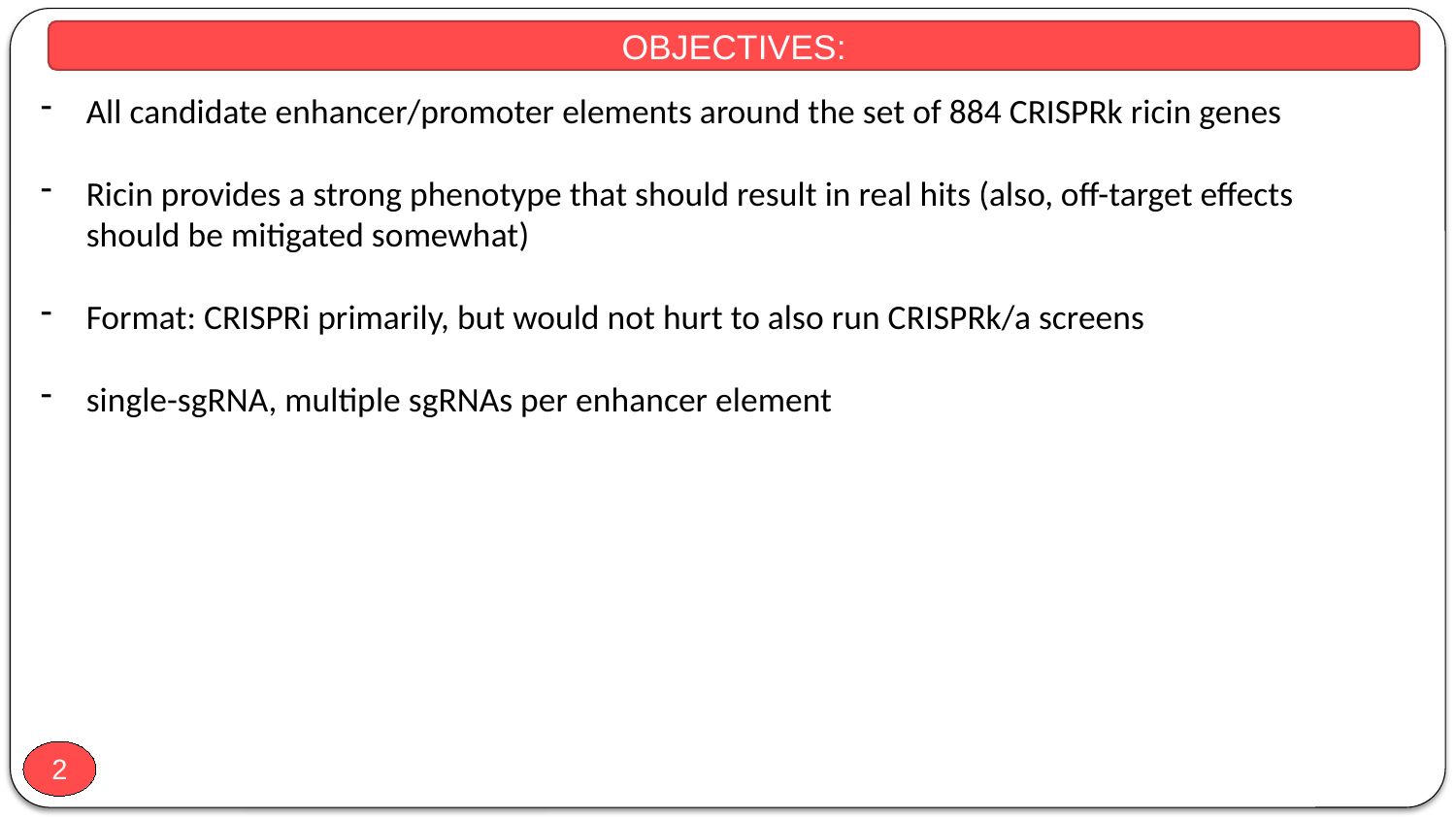

OBJECTIVES:
All candidate enhancer/promoter elements around the set of 884 CRISPRk ricin genes

Ricin provides a strong phenotype that should result in real hits (also, off-target effects should be mitigated somewhat)

Format: CRISPRi primarily, but would not hurt to also run CRISPRk/a screens

single-sgRNA, multiple sgRNAs per enhancer element
2